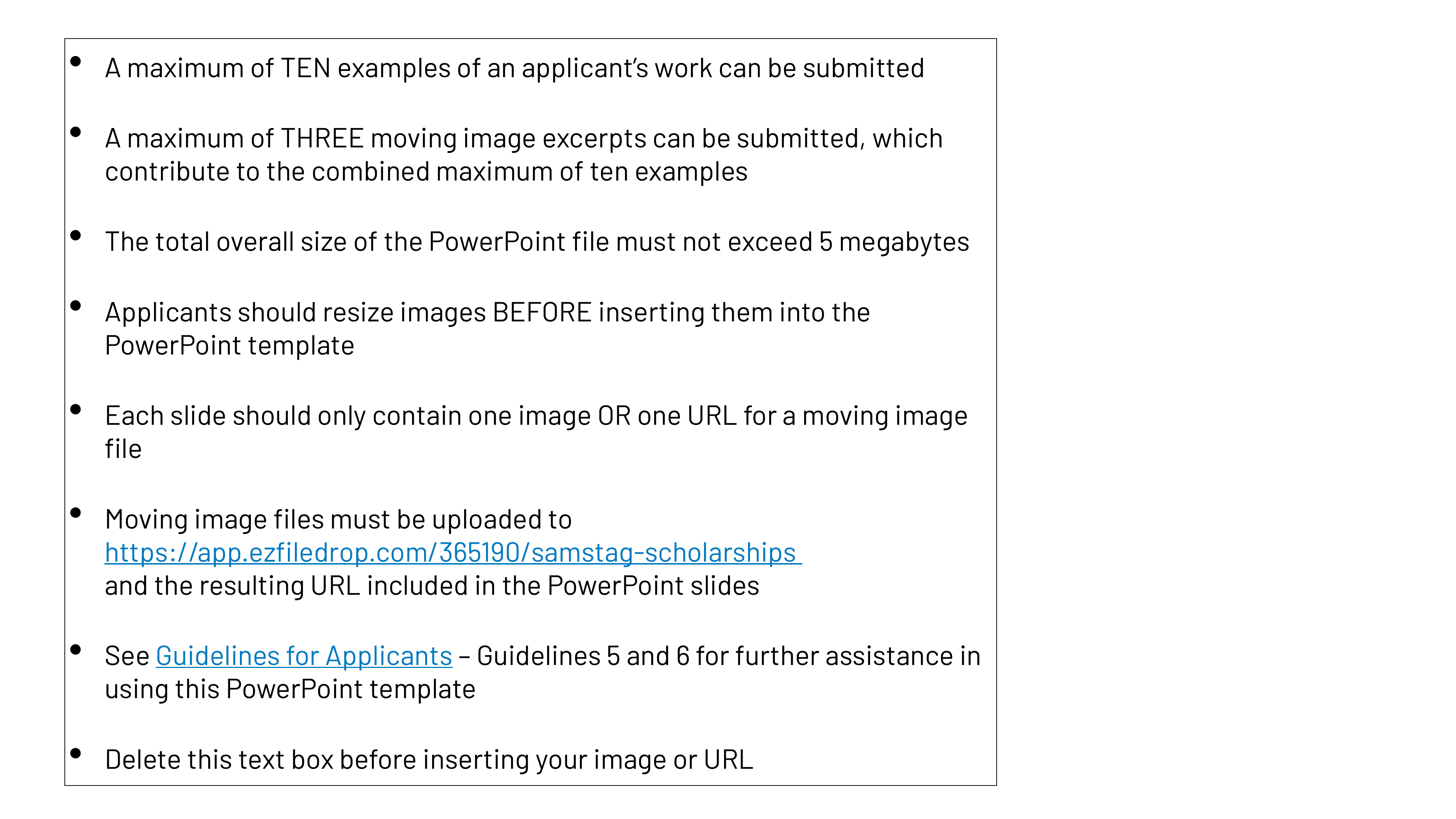

A maximum of TEN examples of an applicant’s work can be submitted
A maximum of THREE moving image excerpts can be submitted, which contribute to the combined maximum of ten examples
The total overall size of the PowerPoint file must not exceed 5 megabytes
Applicants should resize images BEFORE inserting them into the PowerPoint template
Each slide should only contain one image OR one URL for a moving image file
Moving image files must be uploaded to
https://app.ezfiledrop.com/365190/samstag-scholarships
and the resulting URL included in the PowerPoint slides
See Guidelines for Applicants – Guidelines 5 and 6 for further assistance in using this PowerPoint template
Delete this text box before inserting your image or URL